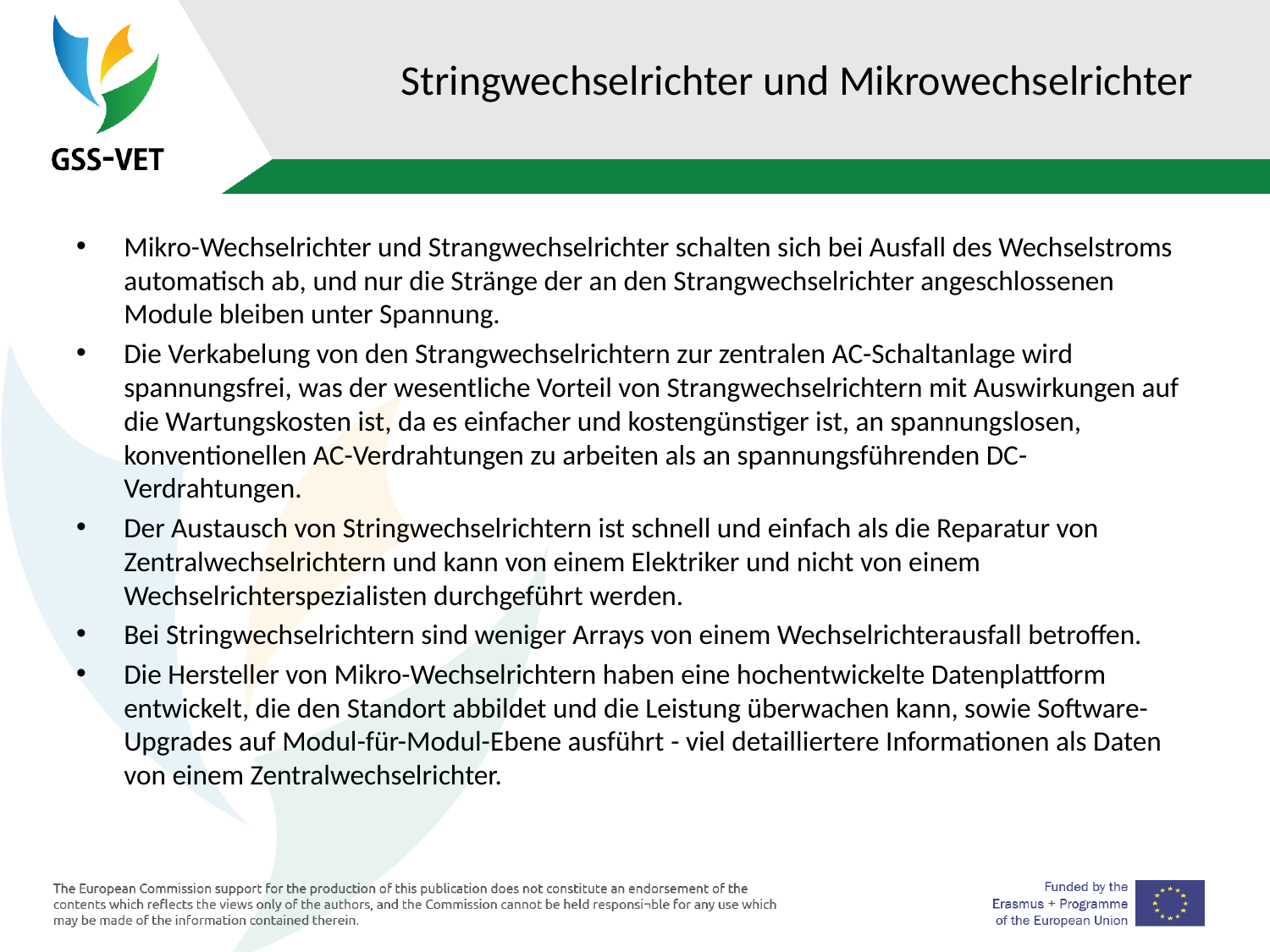

# Stringwechselrichter und Mikrowechselrichter
Mikro-Wechselrichter und Strangwechselrichter schalten sich bei Ausfall des Wechselstroms automatisch ab, und nur die Stränge der an den Strangwechselrichter angeschlossenen Module bleiben unter Spannung.
Die Verkabelung von den Strangwechselrichtern zur zentralen AC-Schaltanlage wird spannungsfrei, was der wesentliche Vorteil von Strangwechselrichtern mit Auswirkungen auf die Wartungskosten ist, da es einfacher und kostengünstiger ist, an spannungslosen, konventionellen AC-Verdrahtungen zu arbeiten als an spannungsführenden DC-Verdrahtungen.
Der Austausch von Stringwechselrichtern ist schnell und einfach als die Reparatur von Zentralwechselrichtern und kann von einem Elektriker und nicht von einem Wechselrichterspezialisten durchgeführt werden.
Bei Stringwechselrichtern sind weniger Arrays von einem Wechselrichterausfall betroffen.
Die Hersteller von Mikro-Wechselrichtern haben eine hochentwickelte Datenplattform entwickelt, die den Standort abbildet und die Leistung überwachen kann, sowie Software-Upgrades auf Modul-für-Modul-Ebene ausführt - viel detailliertere Informationen als Daten von einem Zentralwechselrichter.